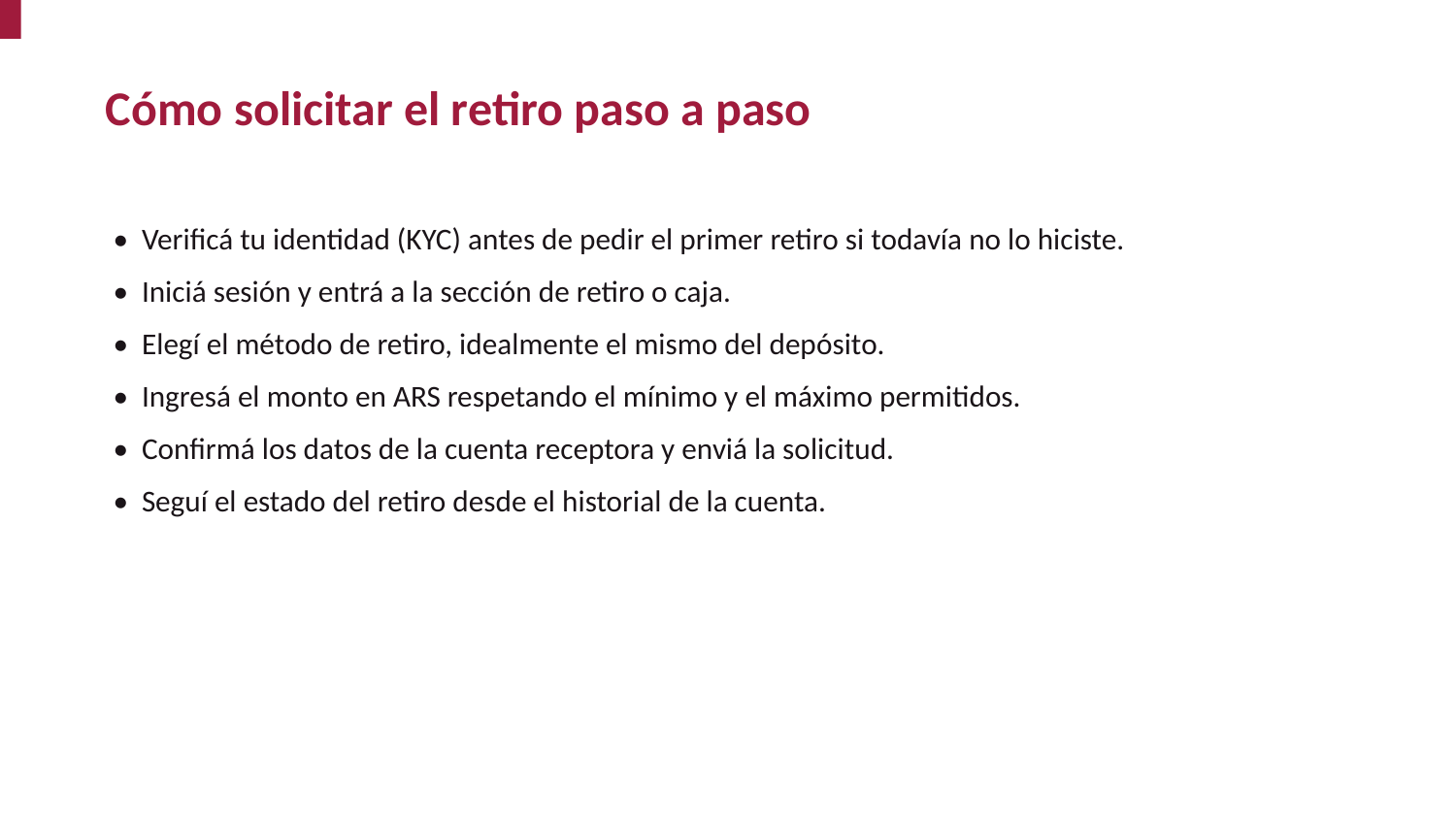

Cómo solicitar el retiro paso a paso
•  Verificá tu identidad (KYC) antes de pedir el primer retiro si todavía no lo hiciste.
•  Iniciá sesión y entrá a la sección de retiro o caja.
•  Elegí el método de retiro, idealmente el mismo del depósito.
•  Ingresá el monto en ARS respetando el mínimo y el máximo permitidos.
•  Confirmá los datos de la cuenta receptora y enviá la solicitud.
•  Seguí el estado del retiro desde el historial de la cuenta.